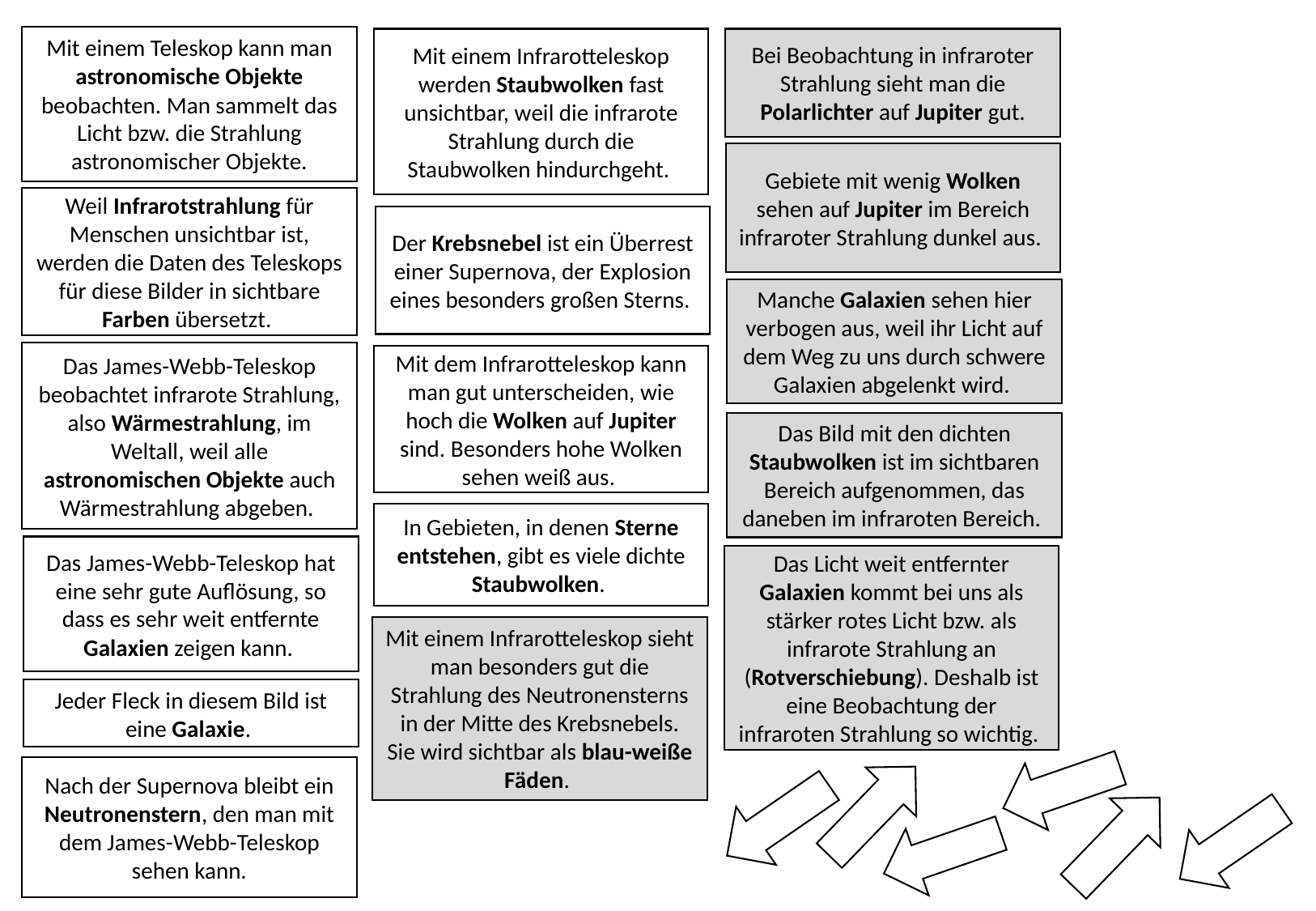

Mit einem Teleskop kann man astronomische Objekte beobachten. Man sammelt das Licht bzw. die Strahlung astronomischer Objekte.
Mit einem Infrarotteleskop werden Staubwolken fast unsichtbar, weil die infrarote Strahlung durch die Staubwolken hindurchgeht.
Bei Beobachtung in infraroter Strahlung sieht man die Polarlichter auf Jupiter gut.
Gebiete mit wenig Wolken sehen auf Jupiter im Bereich infraroter Strahlung dunkel aus.
Weil Infrarotstrahlung für Menschen unsichtbar ist, werden die Daten des Teleskops für diese Bilder in sichtbare Farben übersetzt.
Der Krebsnebel ist ein Überrest einer Supernova, der Explosion eines besonders großen Sterns.
Manche Galaxien sehen hier verbogen aus, weil ihr Licht auf dem Weg zu uns durch schwere Galaxien abgelenkt wird.
Das James-Webb-Teleskop beobachtet infrarote Strahlung, also Wärmestrahlung, im Weltall, weil alle astronomischen Objekte auch Wärmestrahlung abgeben.
Mit dem Infrarotteleskop kann man gut unterscheiden, wie hoch die Wolken auf Jupiter sind. Besonders hohe Wolken sehen weiß aus.
Das Bild mit den dichten Staubwolken ist im sichtbaren Bereich aufgenommen, das daneben im infraroten Bereich.
In Gebieten, in denen Sterne entstehen, gibt es viele dichte Staubwolken.
Das James-Webb-Teleskop hat eine sehr gute Auflösung, so dass es sehr weit entfernte Galaxien zeigen kann.
Das Licht weit entfernter Galaxien kommt bei uns als stärker rotes Licht bzw. als infrarote Strahlung an (Rotverschiebung). Deshalb ist eine Beobachtung der infraroten Strahlung so wichtig.
Mit einem Infrarotteleskop sieht man besonders gut die Strahlung des Neutronensterns in der Mitte des Krebsnebels. Sie wird sichtbar als blau-weiße Fäden.
Jeder Fleck in diesem Bild ist eine Galaxie.

Nach der Supernova bleibt ein Neutronenstern, den man mit dem James-Webb-Teleskop sehen kann.